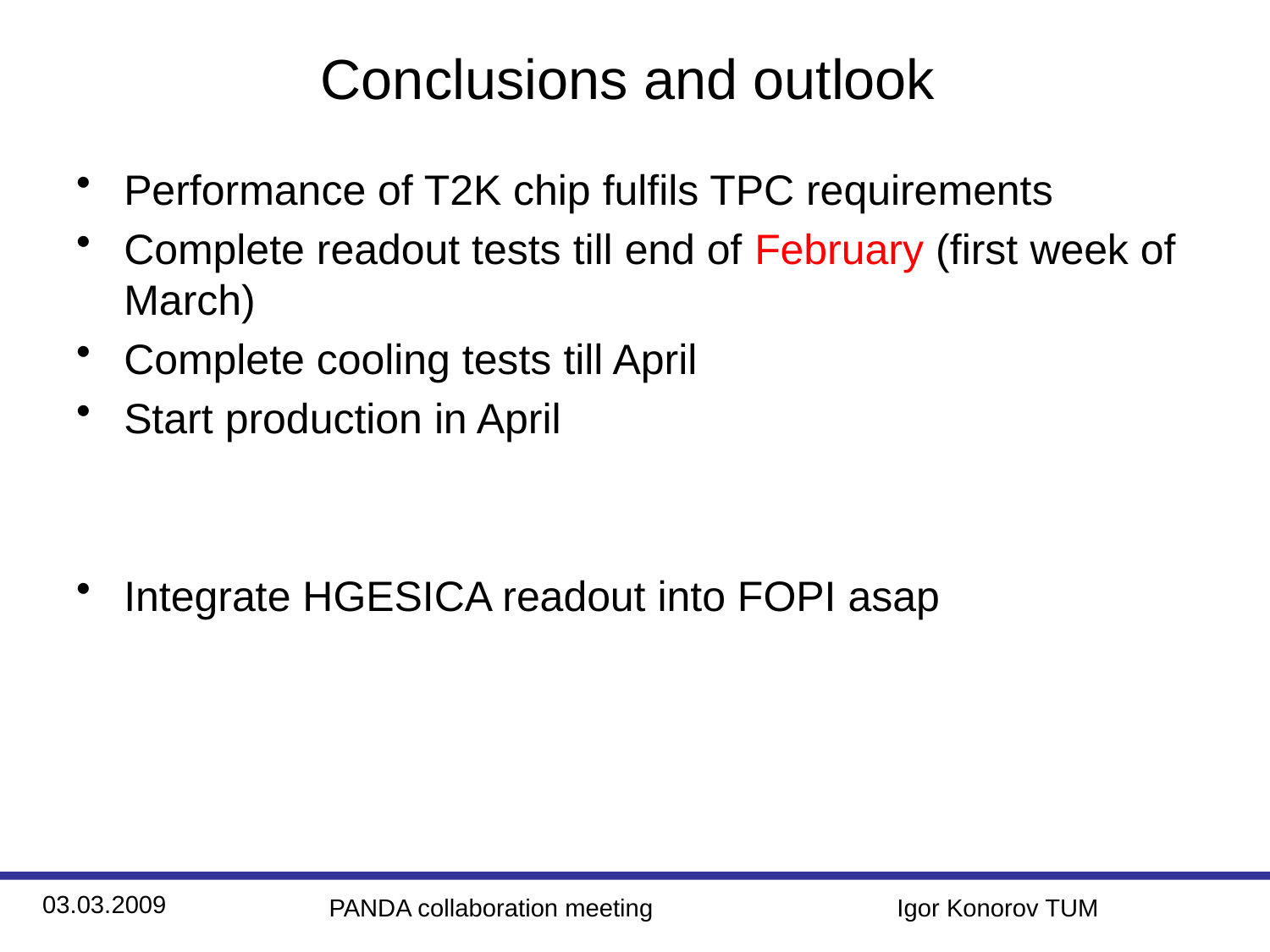

# Conclusions and outlook
Performance of T2K chip fulfils TPC requirements
Complete readout tests till end of February (first week of March)
Complete cooling tests till April
Start production in April

Integrate HGESICA readout into FOPI asap
03.03.2009
PANDA collaboration meeting                                   Igor Konorov TUM